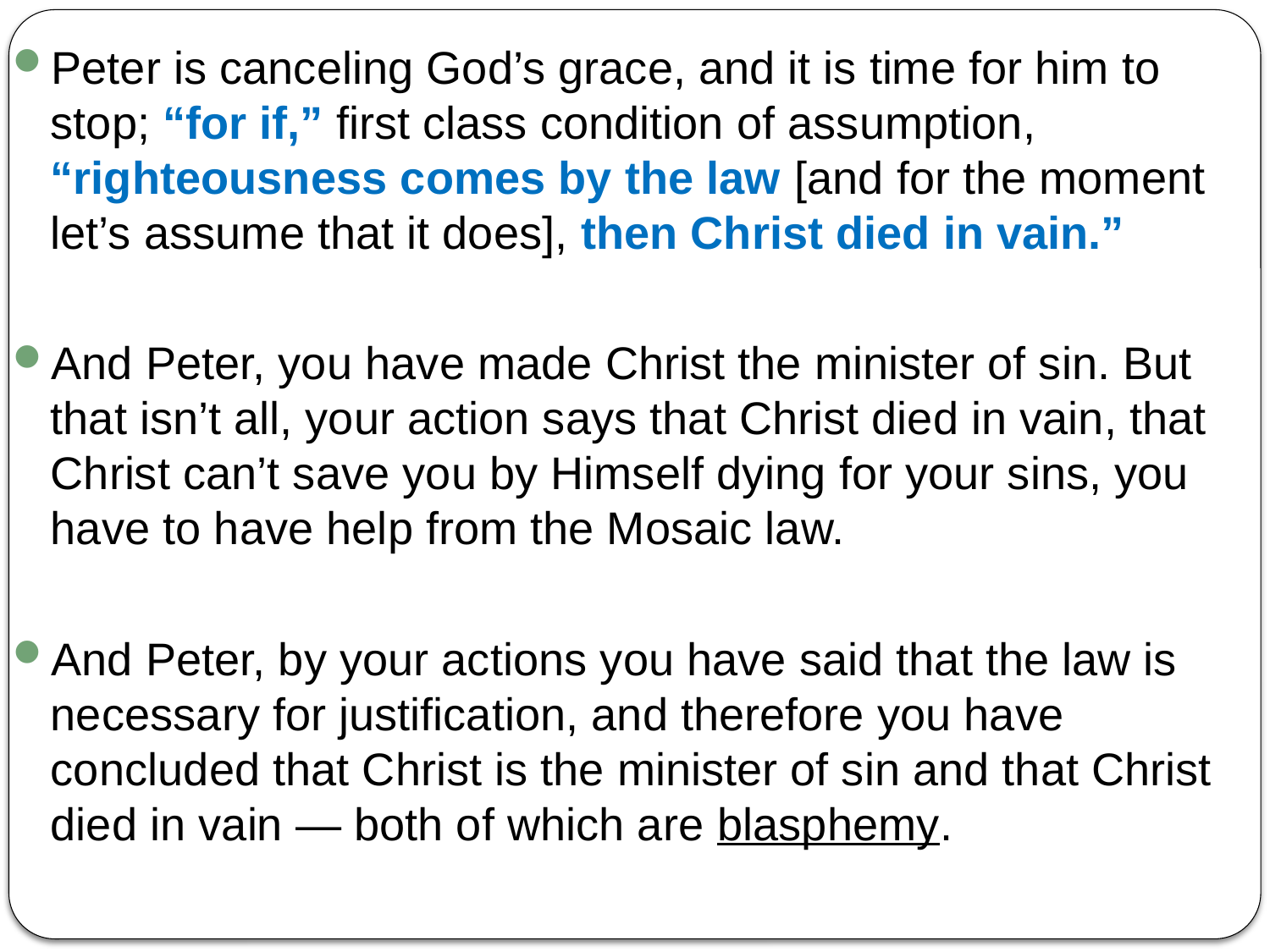

Peter is canceling God’s grace, and it is time for him to stop; “for if,” first class condition of assumption, “righteousness comes by the law [and for the moment let’s assume that it does], then Christ died in vain.”

And Peter, you have made Christ the minister of sin. But that isn’t all, your action says that Christ died in vain, that Christ can’t save you by Himself dying for your sins, you have to have help from the Mosaic law.

And Peter, by your actions you have said that the law is necessary for justification, and therefore you have concluded that Christ is the minister of sin and that Christ died in vain — both of which are blasphemy.